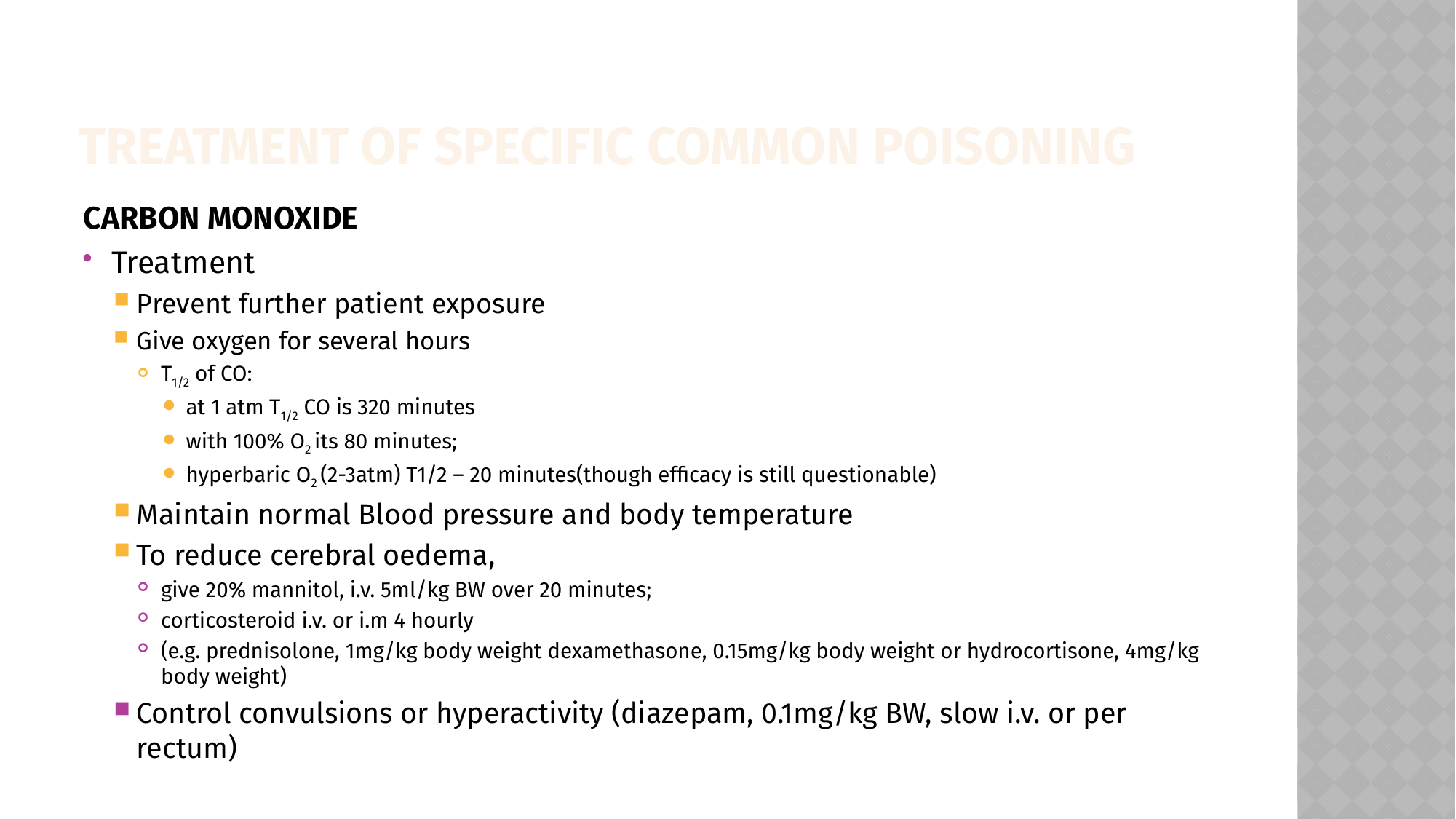

# TREATMENT OF SPECIFIC COMMON POISONING
CARBON MONOXIDE
Treatment
Prevent further patient exposure
Give oxygen for several hours
T1/2 of CO:
at 1 atm T1/2 CO is 320 minutes
with 100% O2 its 80 minutes;
hyperbaric O2 (2-3atm) T1/2 – 20 minutes(though efficacy is still questionable)
Maintain normal Blood pressure and body temperature
To reduce cerebral oedema,
give 20% mannitol, i.v. 5ml/kg BW over 20 minutes;
corticosteroid i.v. or i.m 4 hourly
(e.g. prednisolone, 1mg/kg body weight dexamethasone, 0.15mg/kg body weight or hydrocortisone, 4mg/kg body weight)
Control convulsions or hyperactivity (diazepam, 0.1mg/kg BW, slow i.v. or per rectum)